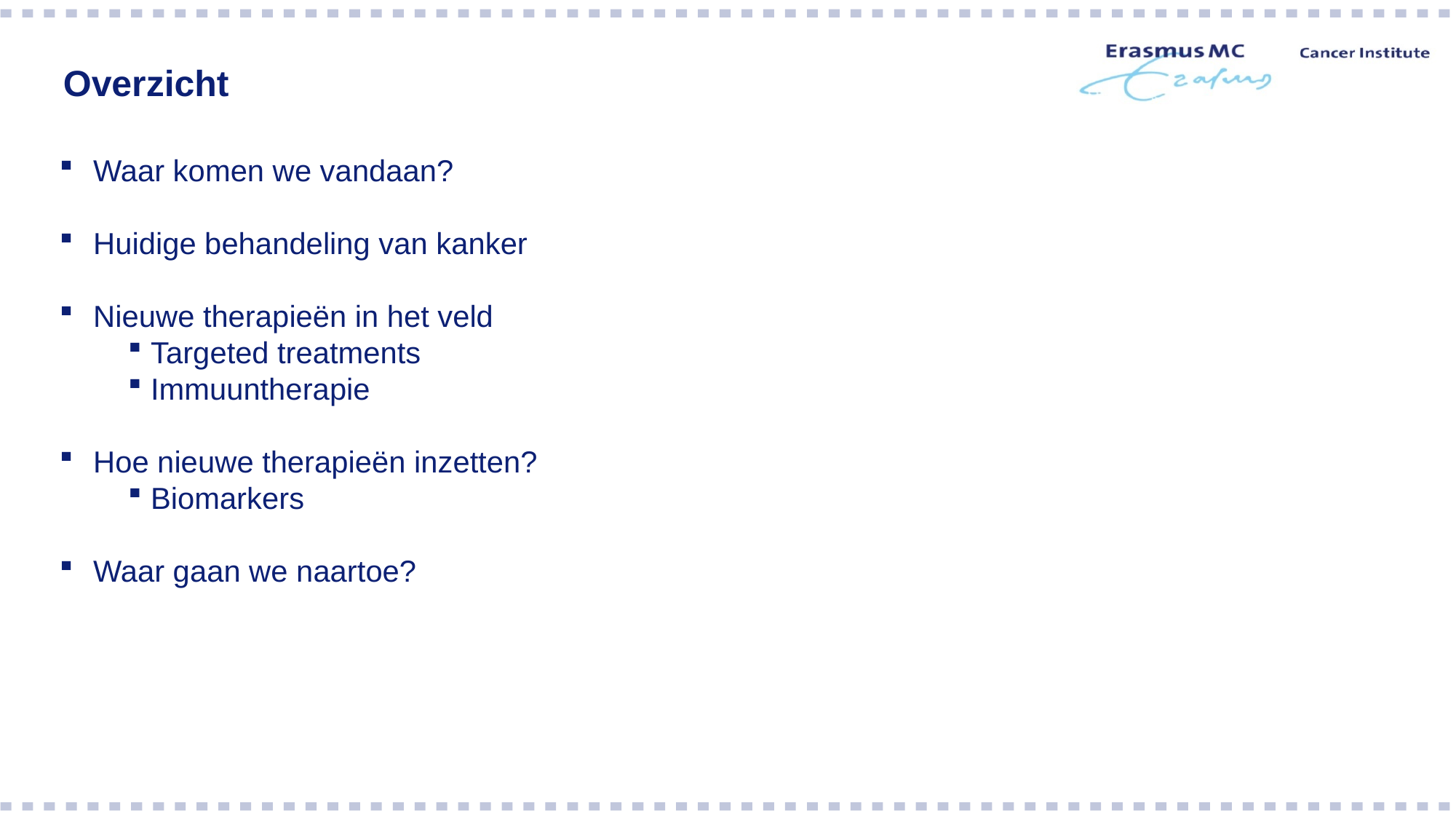

# Overzicht
Waar komen we vandaan?

Huidige behandeling van kanker

Nieuwe therapieën in het veld
Targeted treatments
Immuuntherapie

Hoe nieuwe therapieën inzetten?
Biomarkers

Waar gaan we naartoe?